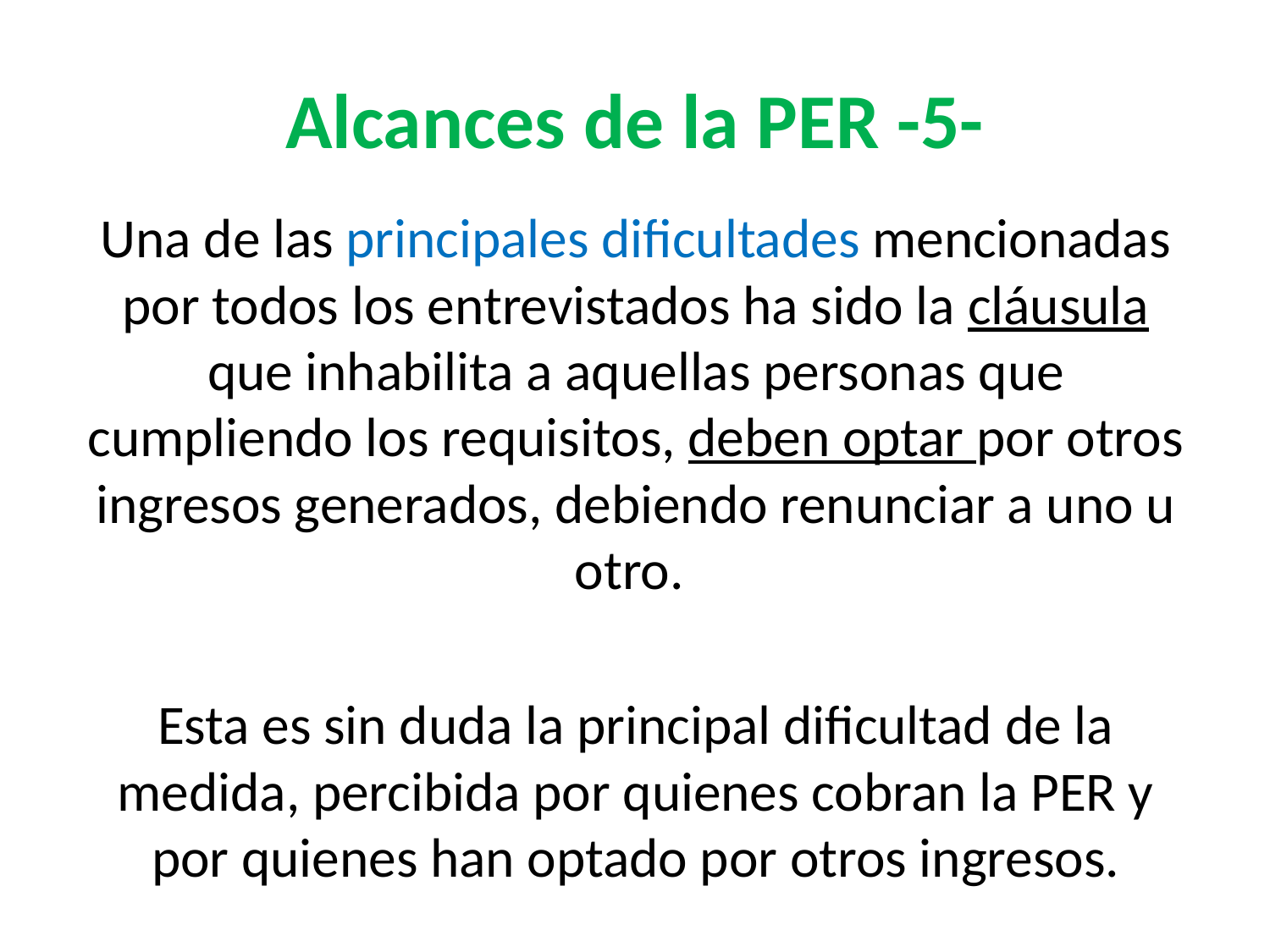

# Alcances de la PER -5-
Una de las principales dificultades mencionadas por todos los entrevistados ha sido la cláusula que inhabilita a aquellas personas que cumpliendo los requisitos, deben optar por otros ingresos generados, debiendo renunciar a uno u otro.

Esta es sin duda la principal dificultad de la medida, percibida por quienes cobran la PER y por quienes han optado por otros ingresos.